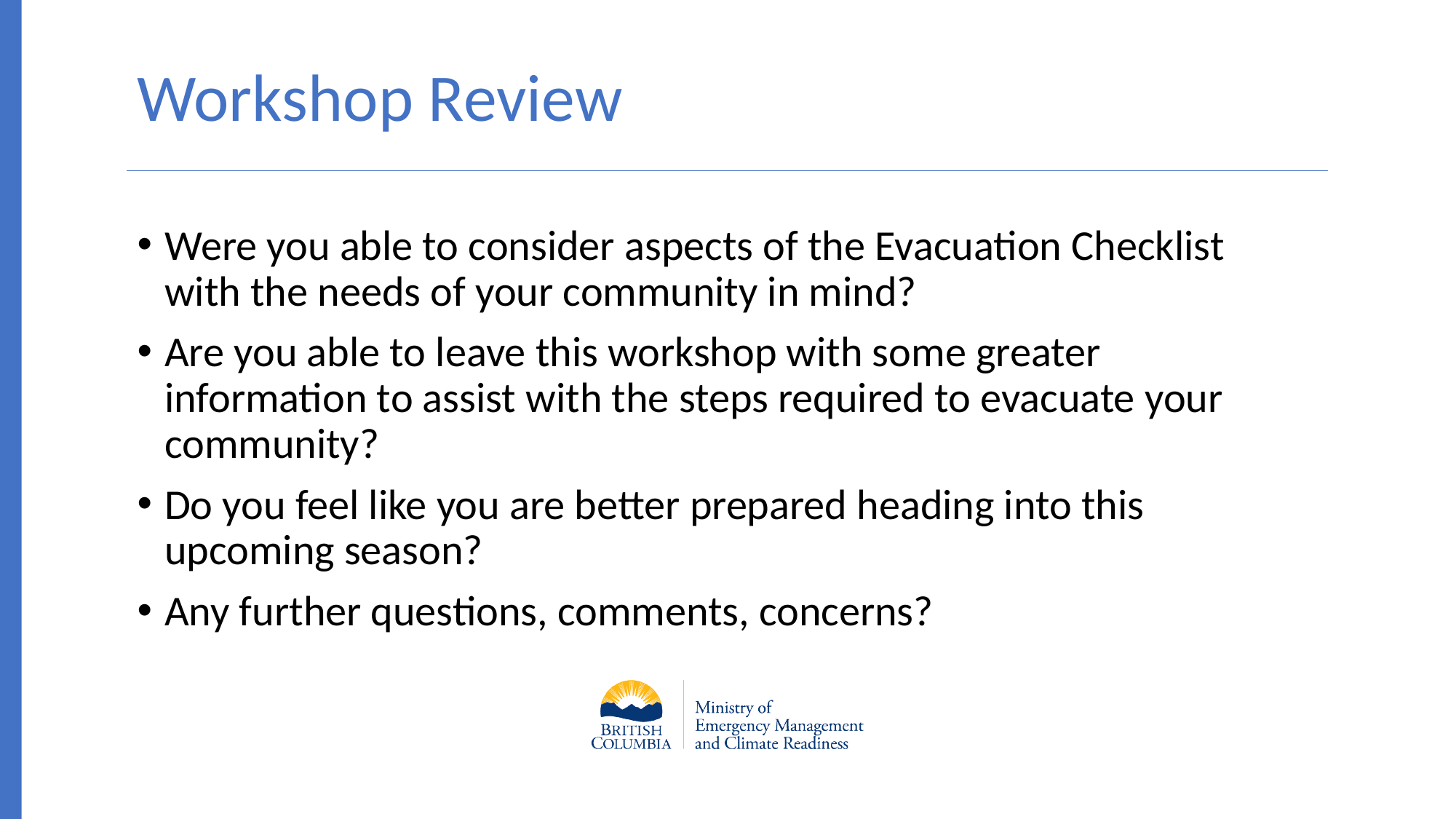

# Workshop Review
Were you able to consider aspects of the Evacuation Checklist with the needs of your community in mind?
Are you able to leave this workshop with some greater information to assist with the steps required to evacuate your community?
Do you feel like you are better prepared heading into this upcoming season?
Any further questions, comments, concerns?